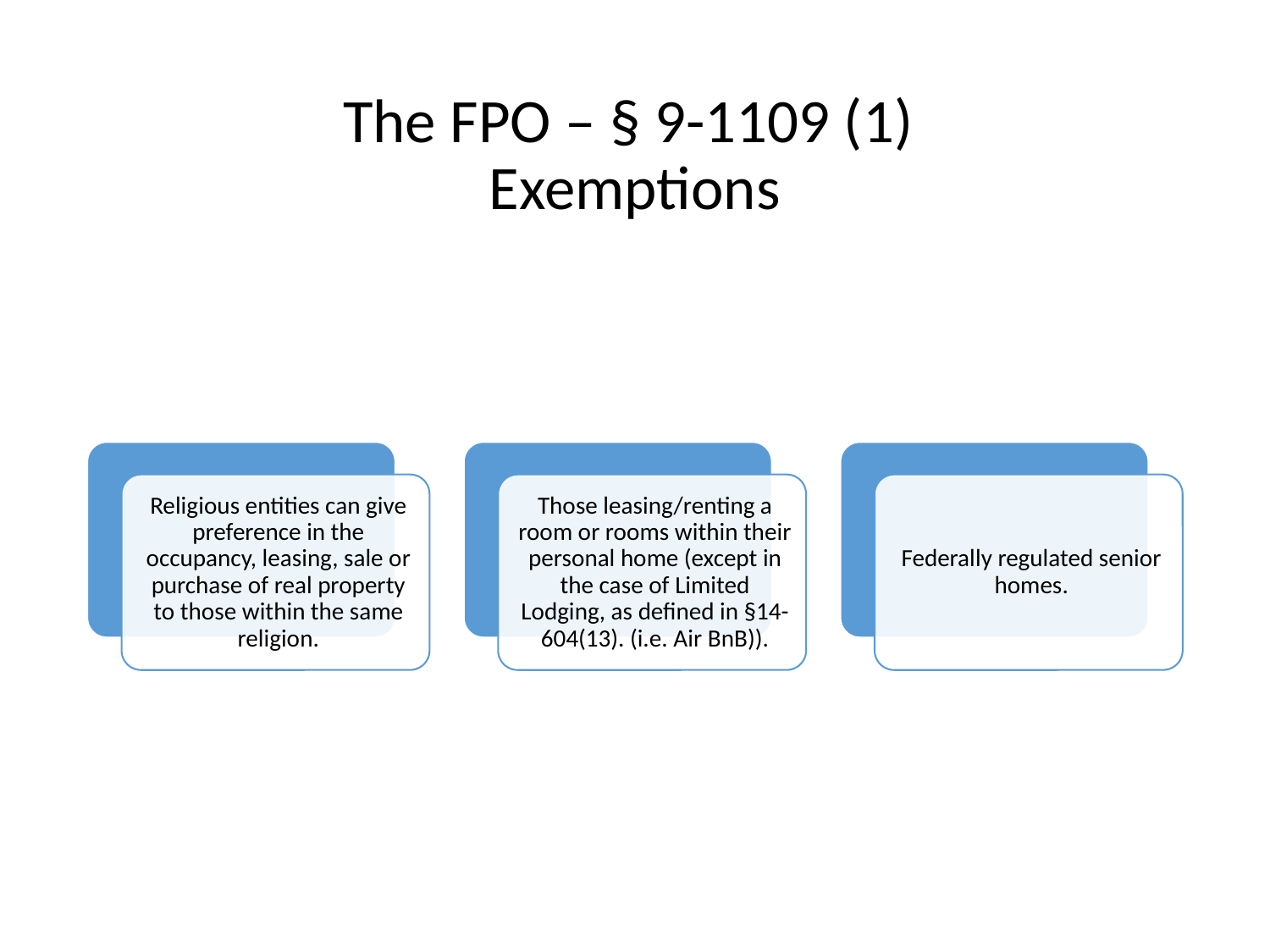

# The FPO – § 9-1109 (1) Exemptions
Religious entities can give preference in the occupancy, leasing, sale or purchase of real property to those within the same religion.
Those leasing/renting a room or rooms within their personal home (except in the case of Limited Lodging, as defined in §14-604(13). (i.e. Air BnB)).
Federally regulated senior homes.